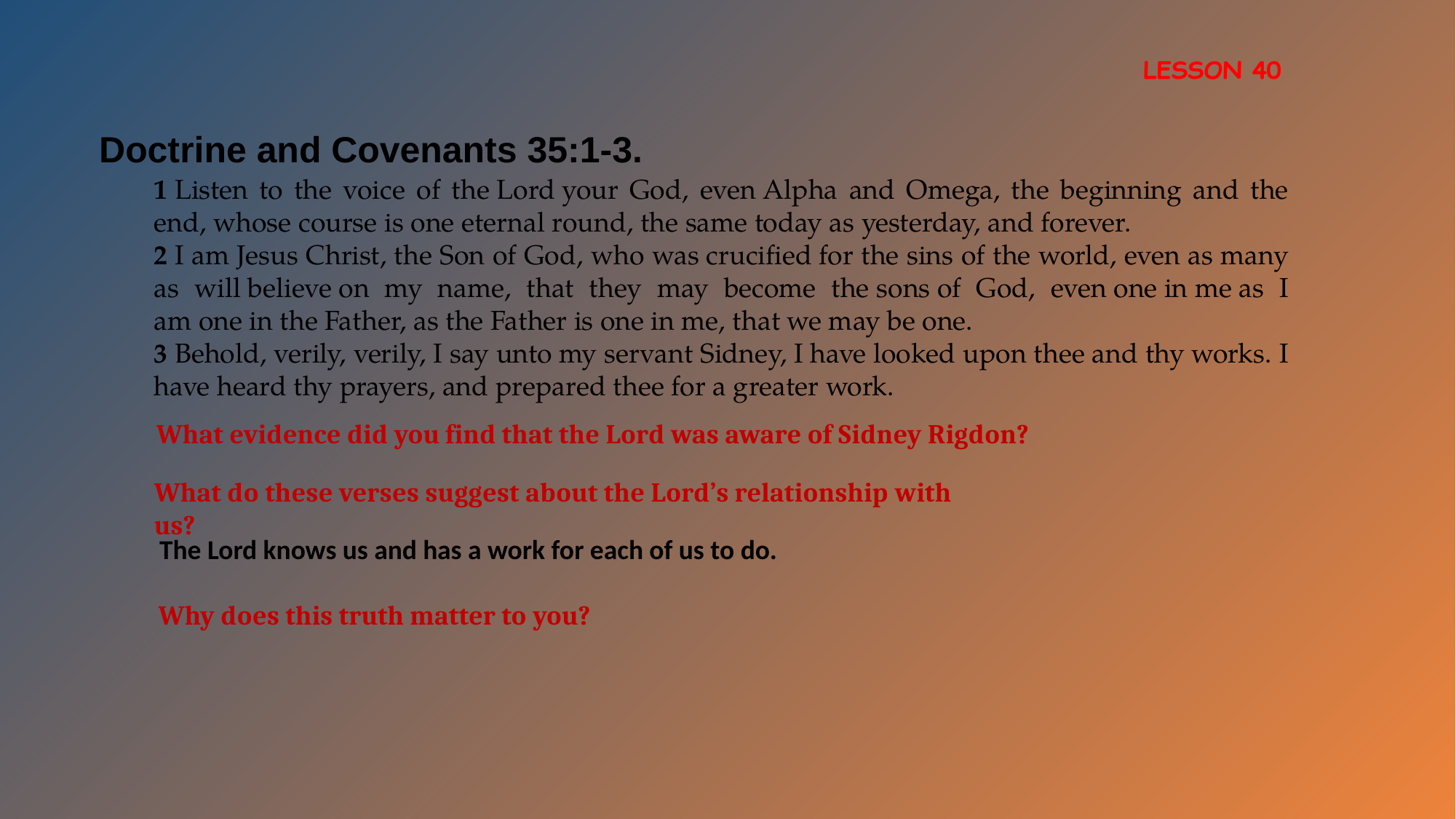

LESSON 40
Doctrine and Covenants 35:1-3.
1 Listen to the voice of the Lord your God, even Alpha and Omega, the beginning and the end, whose course is one eternal round, the same today as yesterday, and forever.
2 I am Jesus Christ, the Son of God, who was crucified for the sins of the world, even as many as will believe on my name, that they may become the sons of God, even one in me as I am one in the Father, as the Father is one in me, that we may be one.
3 Behold, verily, verily, I say unto my servant Sidney, I have looked upon thee and thy works. I have heard thy prayers, and prepared thee for a greater work.
What evidence did you find that the Lord was aware of Sidney Rigdon?
What do these verses suggest about the Lord’s relationship with us?
The Lord knows us and has a work for each of us to do.
Why does this truth matter to you?